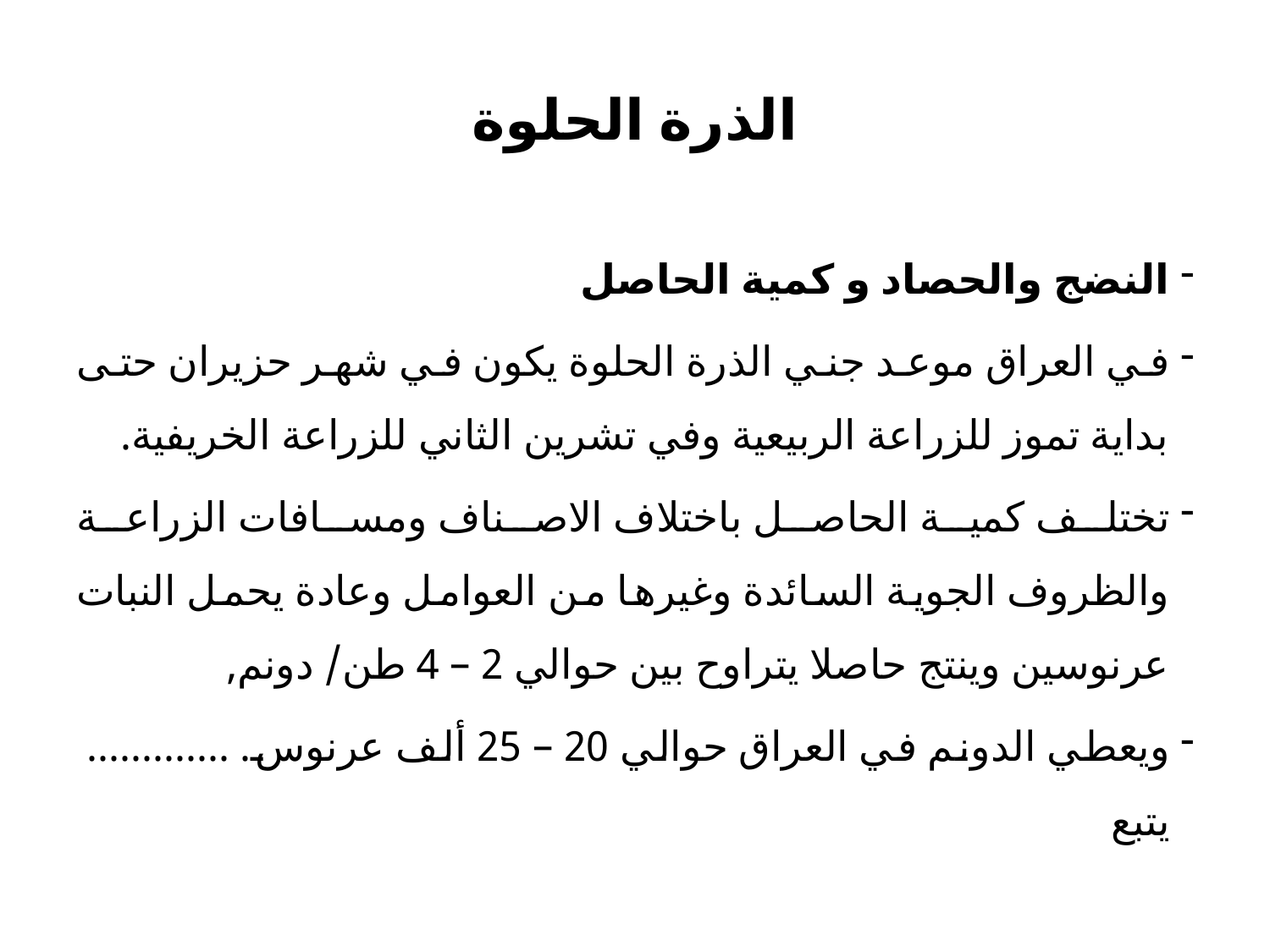

# الذرة الحلوة
النضج والحصاد و كمية الحاصل
في العراق موعد جني الذرة الحلوة يكون في شهر حزيران حتى بداية تموز للزراعة الربيعية وفي تشرين الثاني للزراعة الخريفية.
تختلف كمية الحاصل باختلاف الاصناف ومسافات الزراعة والظروف الجوية السائدة وغيرها من العوامل وعادة يحمل النبات عرنوسين وينتج حاصلا يتراوح بين حوالي 2 – 4 طن/ دونم,
ويعطي الدونم في العراق حوالي 20 – 25 ألف عرنوس. .............  يتبع